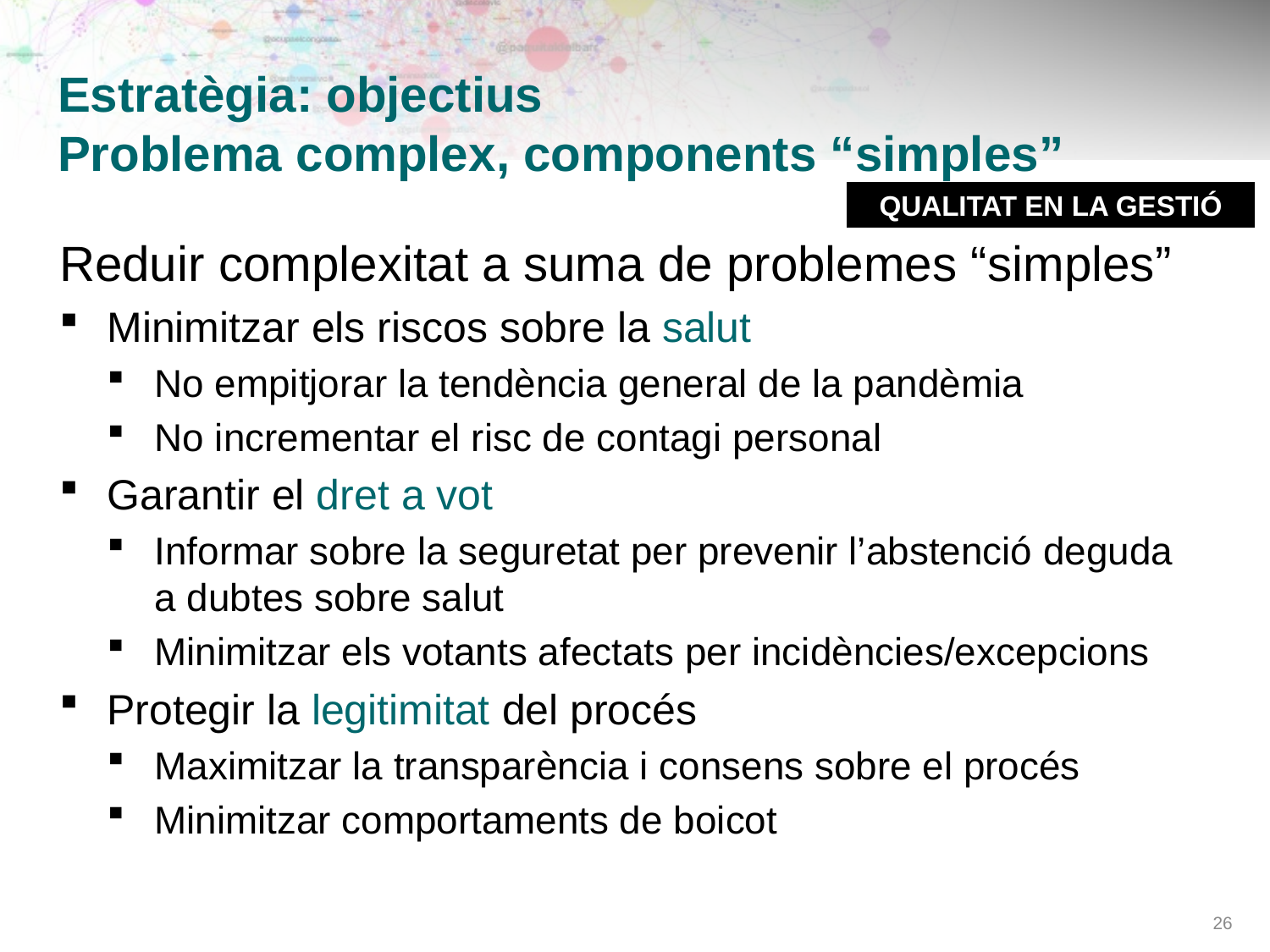

# Estratègia: objectius Problema complex, components “simples”
Qualitat en LA gestió
Reduir complexitat a suma de problemes “simples”
Minimitzar els riscos sobre la salut
No empitjorar la tendència general de la pandèmia
No incrementar el risc de contagi personal
Garantir el dret a vot
Informar sobre la seguretat per prevenir l’abstenció deguda a dubtes sobre salut
Minimitzar els votants afectats per incidències/excepcions
Protegir la legitimitat del procés
Maximitzar la transparència i consens sobre el procés
Minimitzar comportaments de boicot